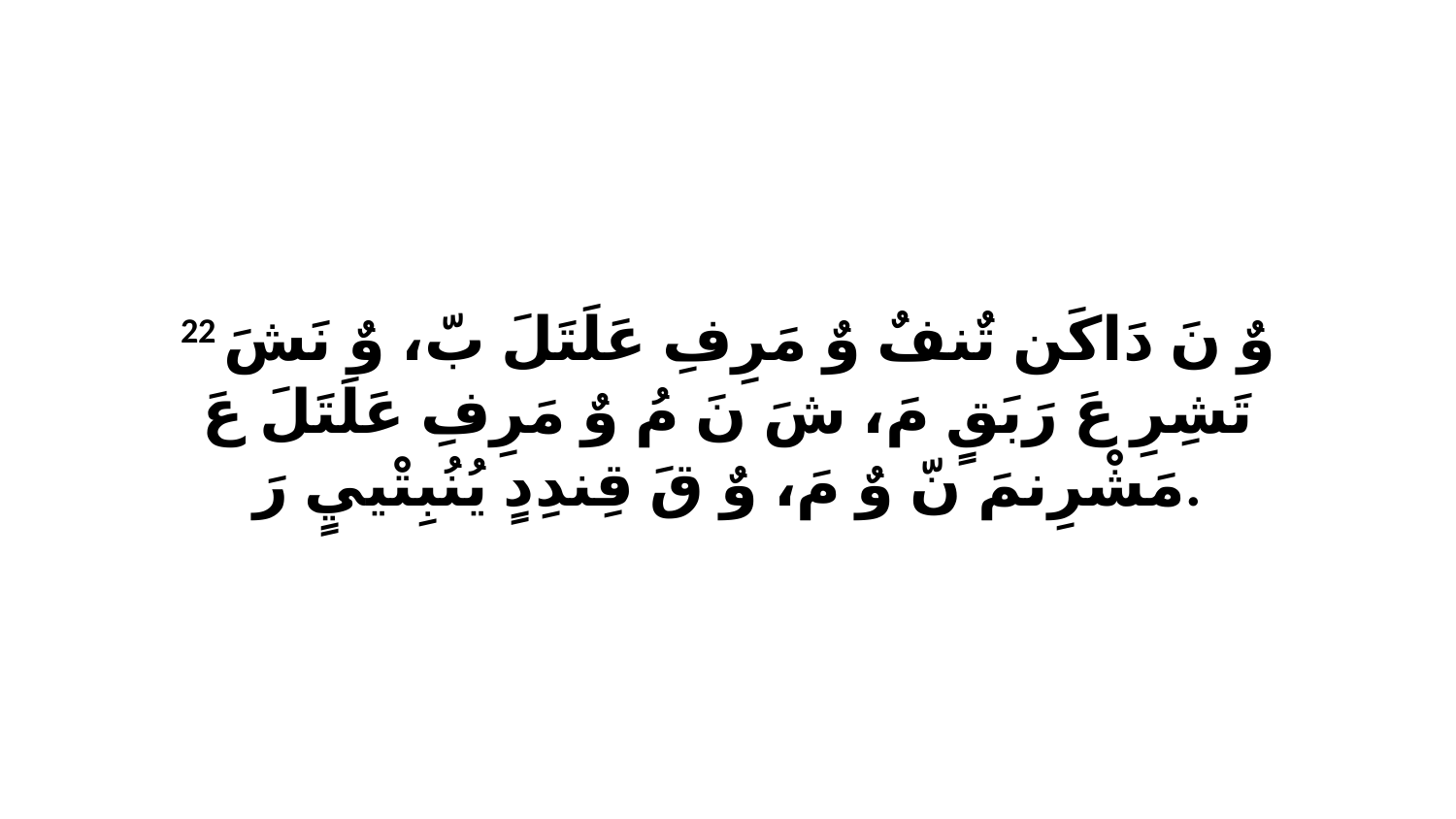

22 وٌ نَ دَاكَن تٌنفٌ وٌ مَرِفِ عَلَتَلَ بّ، وٌ نَشَ تَشِرِ عَ رَبَقٍ مَ، شَ نَ مُ وٌ مَرِفِ عَلَتَلَ عَ مَشْرِنمَ نّ وٌ مَ، وٌ قَ قِندِدٍ يُنُبِتْييٍ رَ.